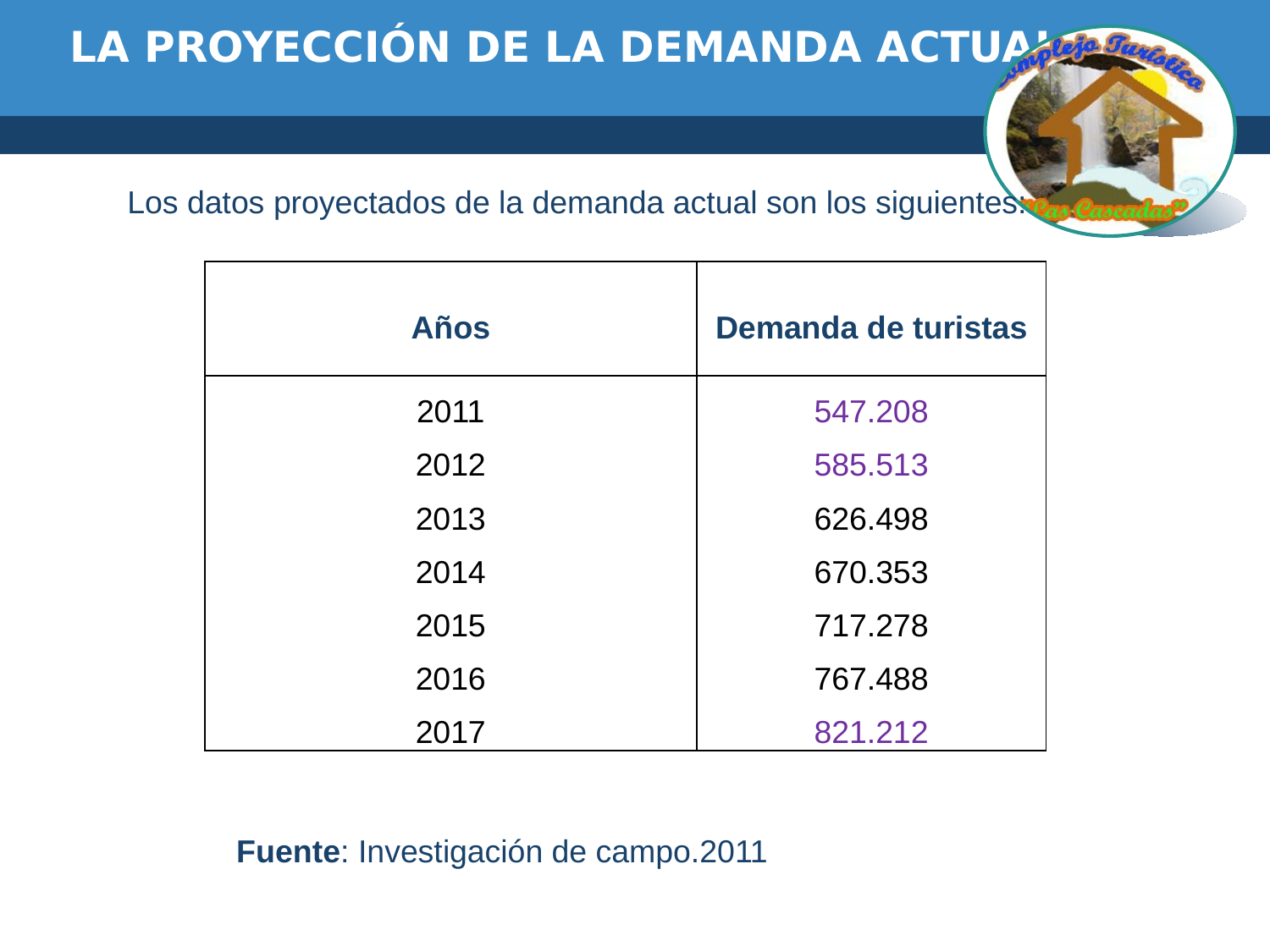

# LA PROYECCIÓN DE LA DEMANDA ACTUAL

Los datos proyectados de la demanda actual son los siguientes:
| Años | Demanda de turistas |
| --- | --- |
| 2011 | 547.208 |
| 2012 | 585.513 |
| 2013 | 626.498 |
| 2014 | 670.353 |
| 2015 | 717.278 |
| 2016 | 767.488 |
| 2017 | 821.212 |
 Fuente: Investigación de campo.2011